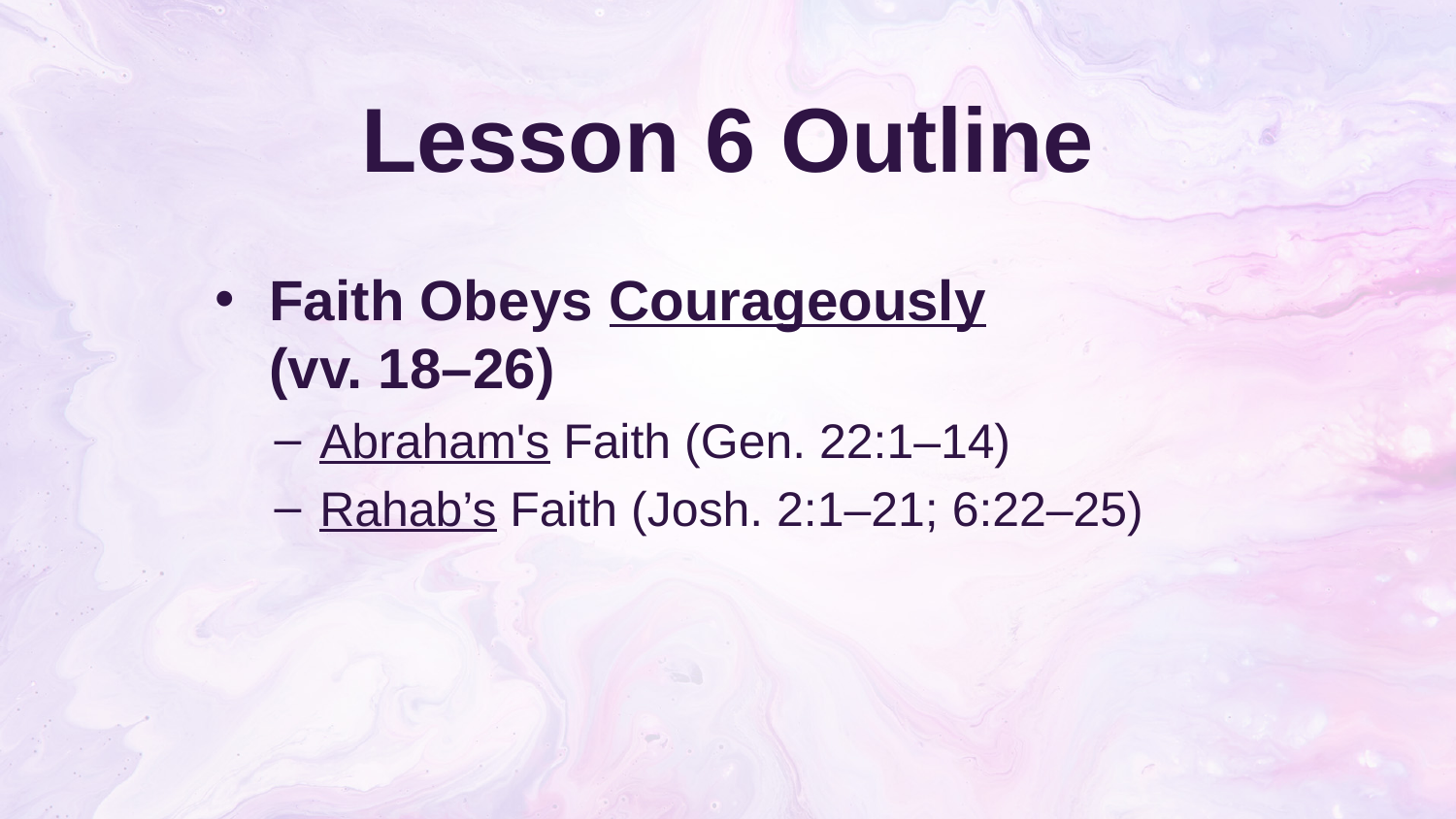

# Lesson 6 Outline
Faith Obeys Courageously
(vv. 18–26)
Abraham's Faith (Gen. 22:1–14)
Rahab’s Faith (Josh. 2:1–21; 6:22–25)